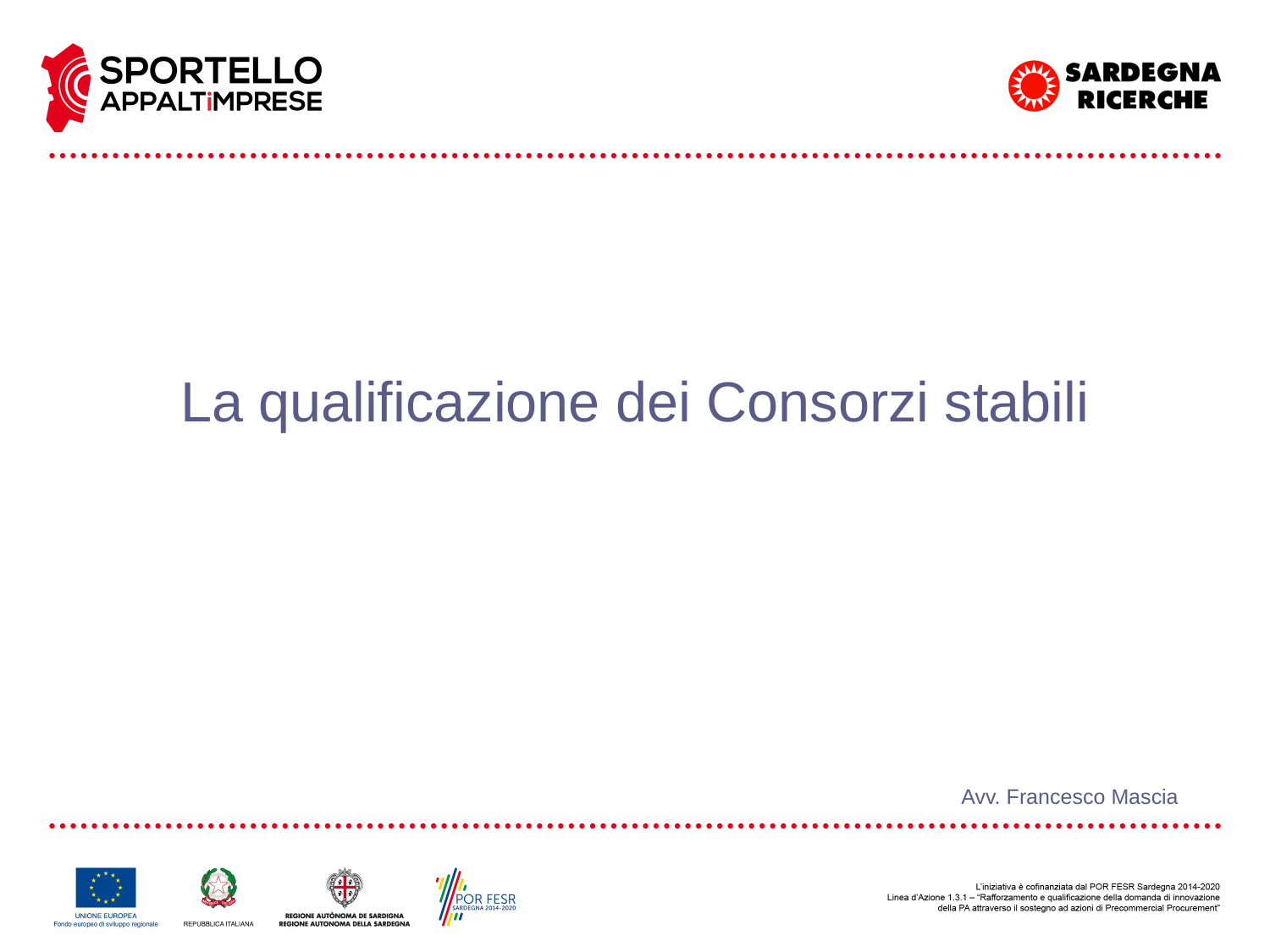

La qualificazione dei Consorzi stabili
Avv. Francesco Mascia